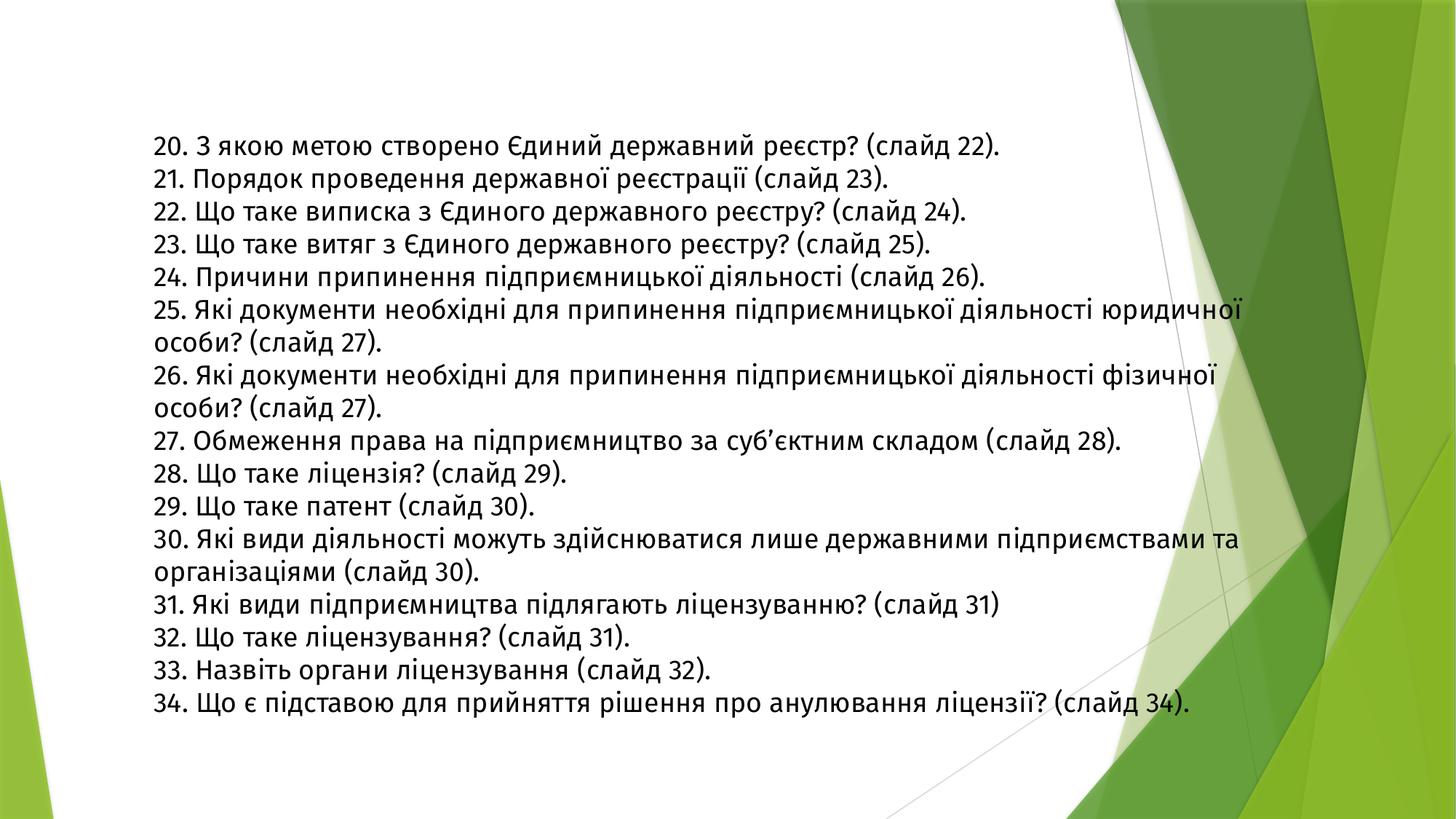

20. З якою метою створено Єдиний державний реєстр? (слайд 22).
21. Порядок проведення державної реєстрації (слайд 23).
22. Що таке виписка з Єдиного державного реєстру? (слайд 24).
23. Що таке витяг з Єдиного державного реєстру? (слайд 25).
24. Причини припинення підприємницької діяльності (слайд 26).
25. Які документи необхідні для припинення підприємницької діяльності юридичної особи? (слайд 27).
26. Які документи необхідні для припинення підприємницької діяльності фізичної особи? (слайд 27).
27. Обмеження права на підприємництво за суб’єктним складом (слайд 28).
28. Що таке ліцензія? (слайд 29).
29. Що таке патент (слайд 30).
30. Які види діяльності можуть здійснюватися лише державними підприємствами та організаціями (слайд 30).
31. Які види підприємництва підлягають ліцензуванню? (слайд 31)
32. Що таке ліцензування? (слайд 31).
33. Назвіть органи ліцензування (слайд 32).
34. Що є підставою для прийняття рішення про анулювання ліцензії? (слайд 34).